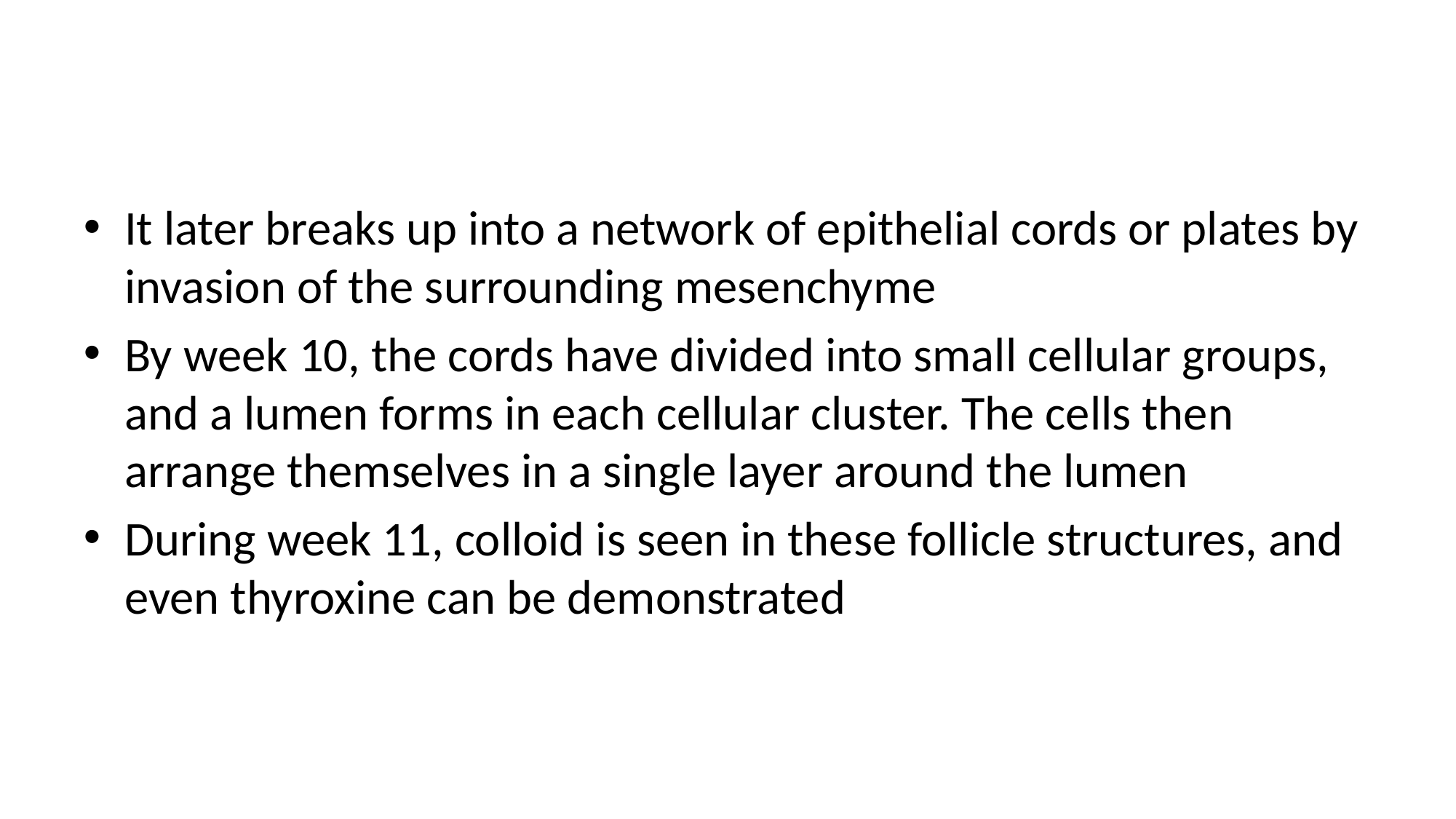

#
It later breaks up into a network of epithelial cords or plates by invasion of the surrounding mesenchyme
By week 10, the cords have divided into small cellular groups, and a lumen forms in each cellular cluster. The cells then arrange themselves in a single layer around the lumen
During week 11, colloid is seen in these follicle structures, and even thyroxine can be demonstrated